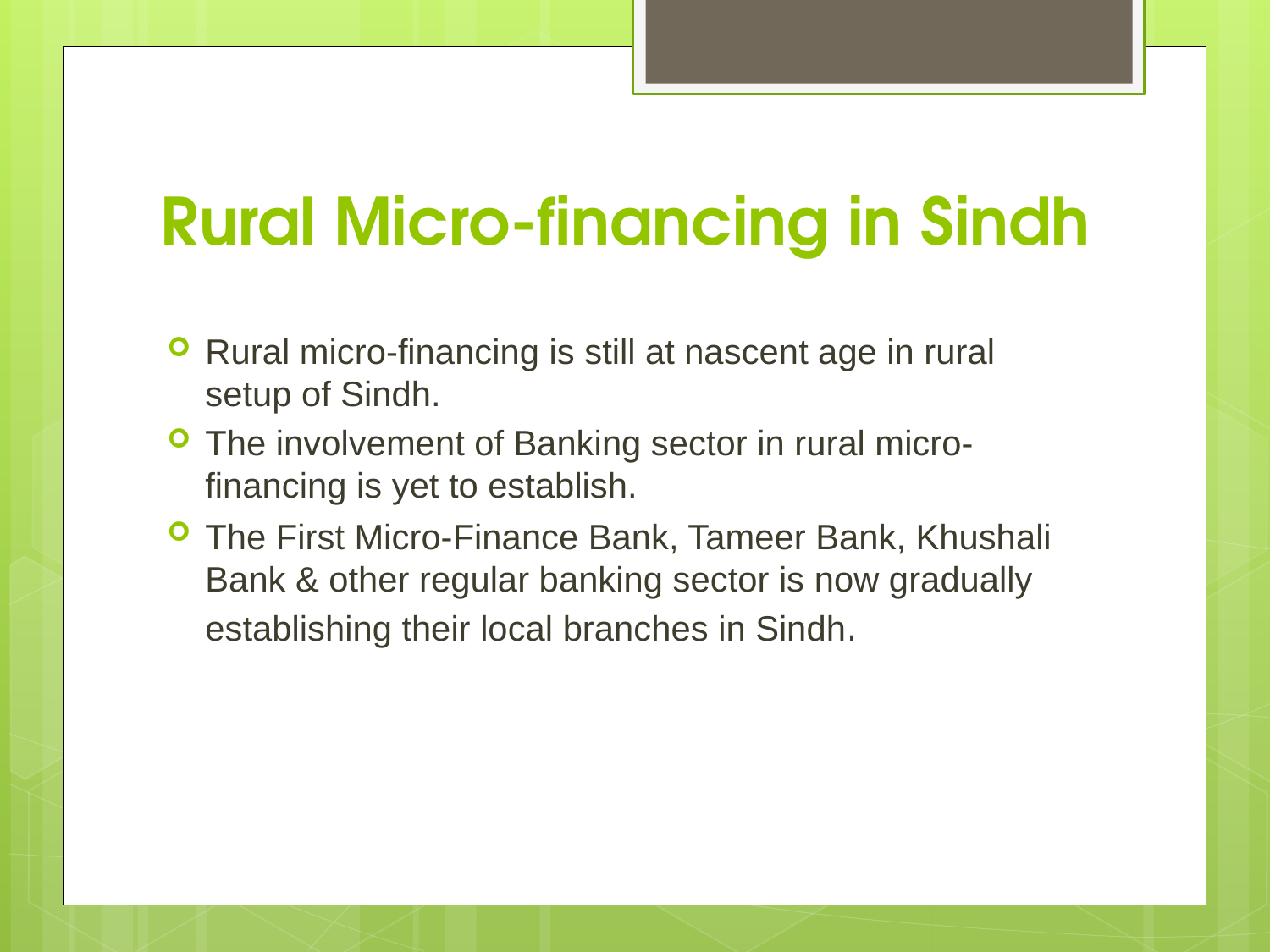

# Rural Micro-financing in Sindh
Rural micro-financing is still at nascent age in rural setup of Sindh.
The involvement of Banking sector in rural micro-financing is yet to establish.
The First Micro-Finance Bank, Tameer Bank, Khushali Bank & other regular banking sector is now gradually establishing their local branches in Sindh.